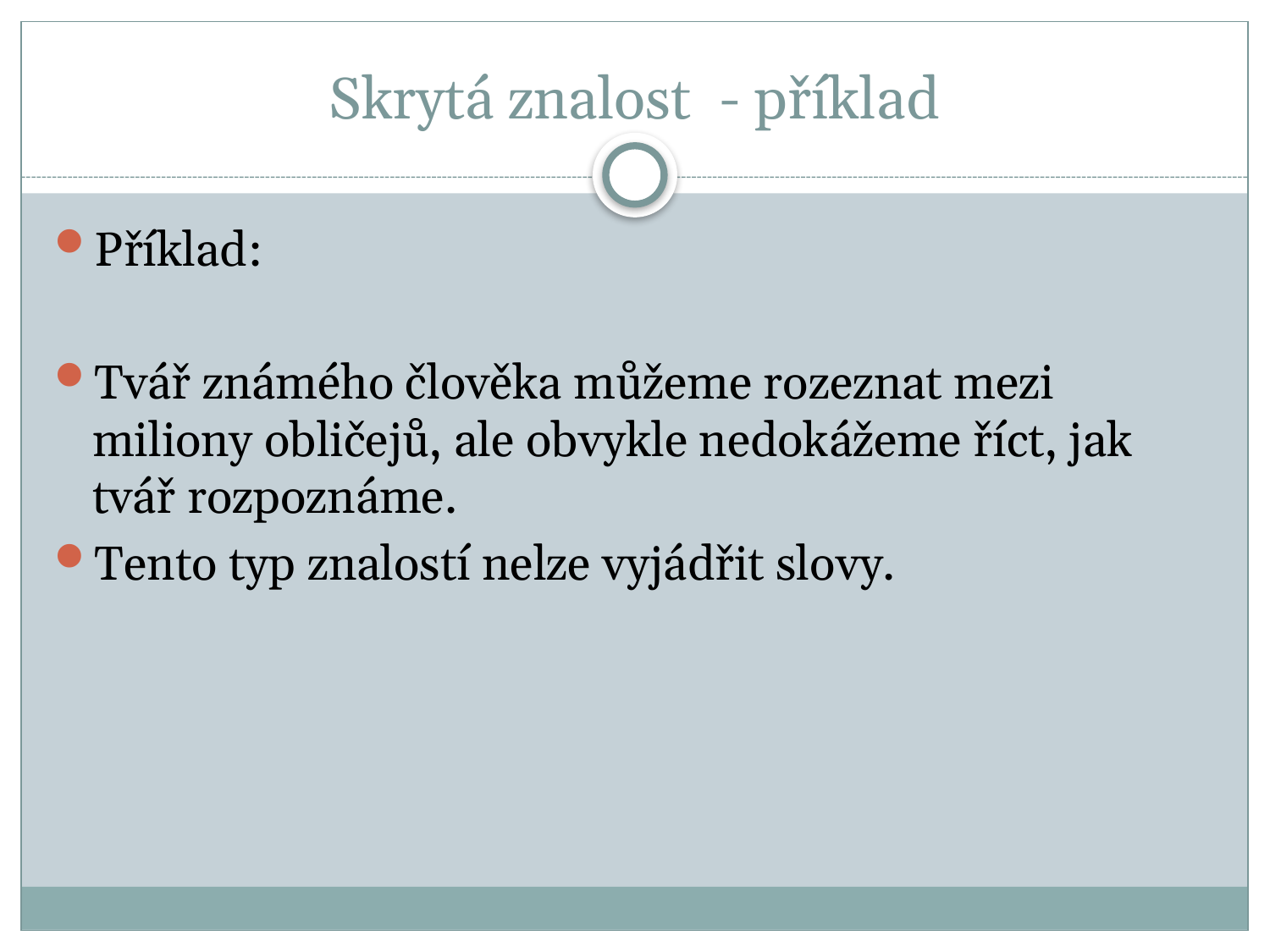

# Skrytá znalost  - příklad
Příklad:

Tvář známého člověka můžeme rozeznat mezi miliony obličejů, ale obvykle nedokážeme říct, jak tvář rozpoznáme.
Tento typ znalostí nelze vyjádřit slovy.